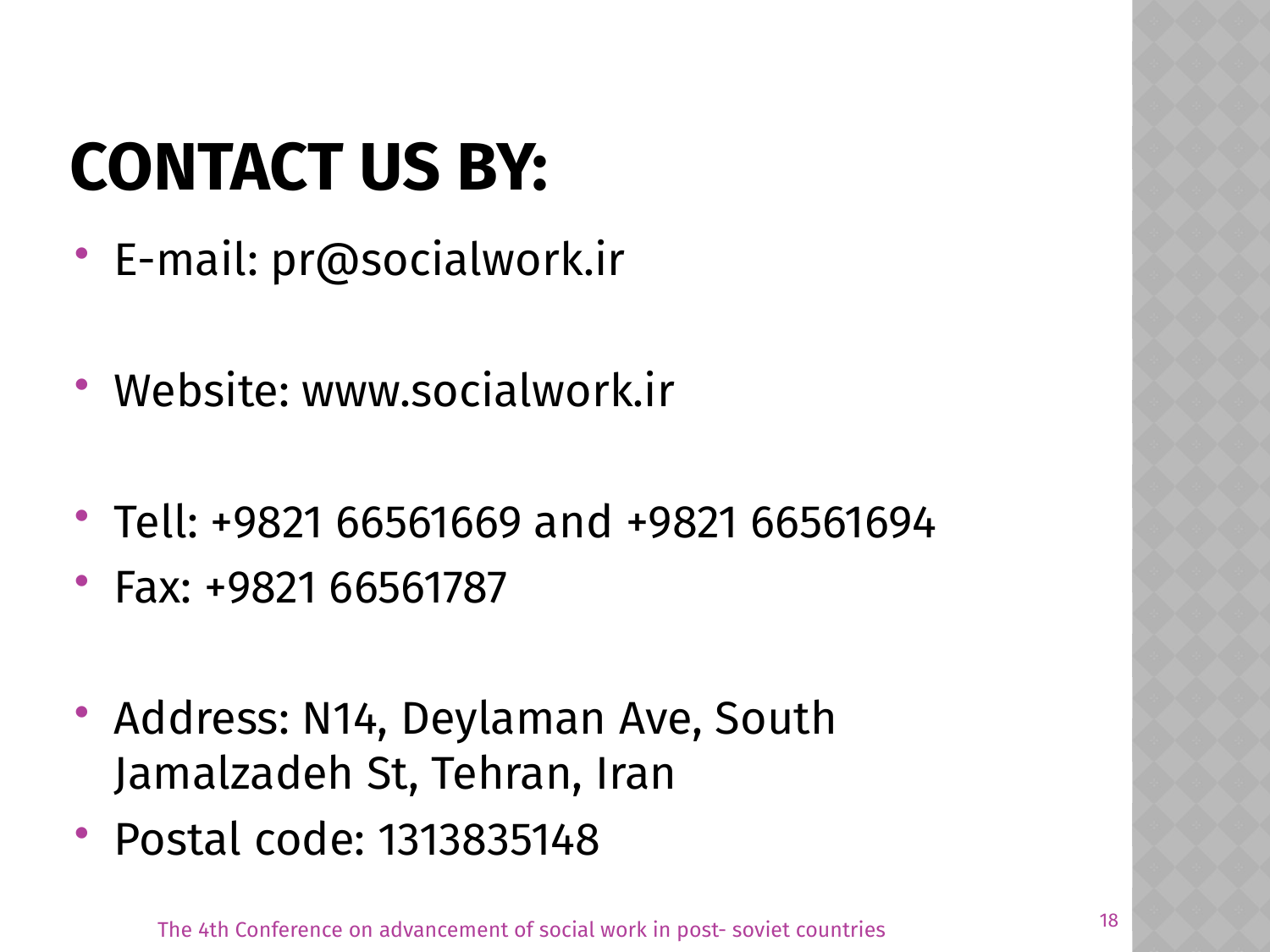

# Contact us by:
E-mail: pr@socialwork.ir

Website: www.socialwork.ir

Tell: +9821 66561669 and +9821 66561694
Fax: +9821 66561787

Address: N14, Deylaman Ave, South Jamalzadeh St, Tehran, Iran
Postal code: 1313835148
18
The 4th Conference on advancement of social work in post- soviet countries